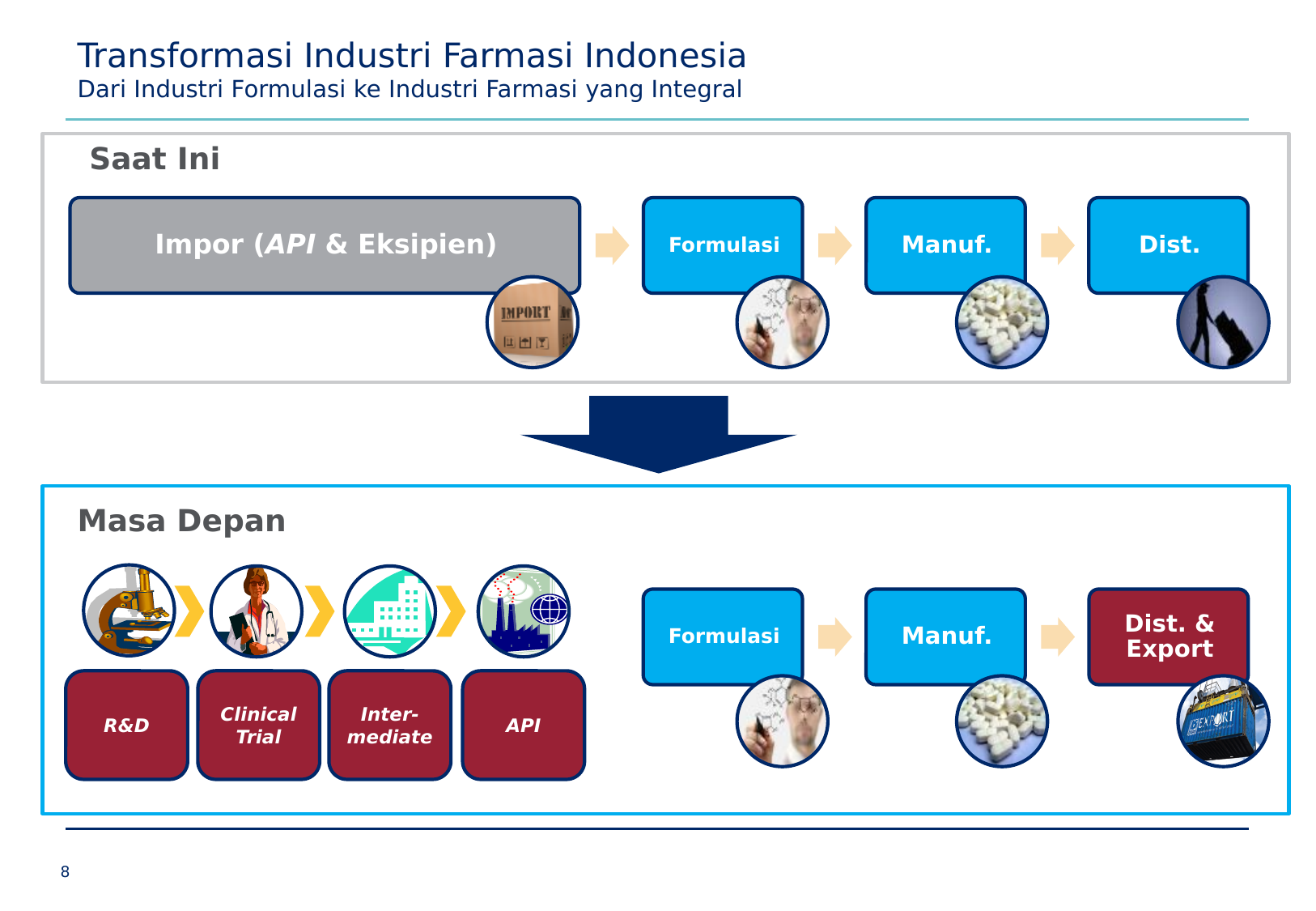

# Transformasi Industri Farmasi Indonesia Dari Industri Formulasi ke Industri Farmasi yang Integral
Impor (API & Eksipien)

Formulasi

Manuf.

Dist.
Saat Ini

Formulasi

Manuf.

Dist. & Export

Masa Depan

R&D
Clinical Trial
Inter-mediate
API

8